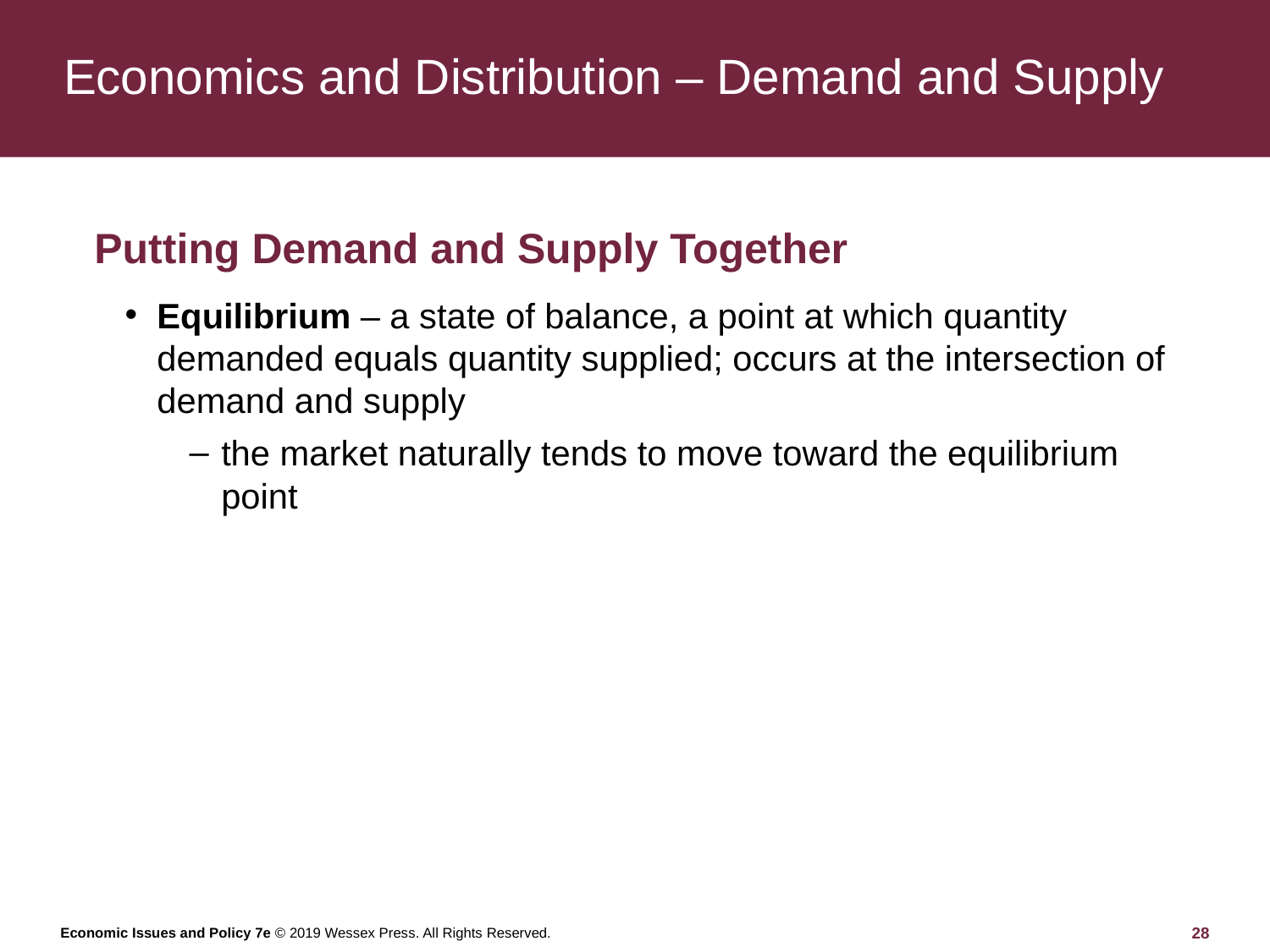

# Economics and Distribution – Demand and Supply
Putting Demand and Supply Together
Equilibrium – a state of balance, a point at which quantity demanded equals quantity supplied; occurs at the intersection of demand and supply
the market naturally tends to move toward the equilibrium point